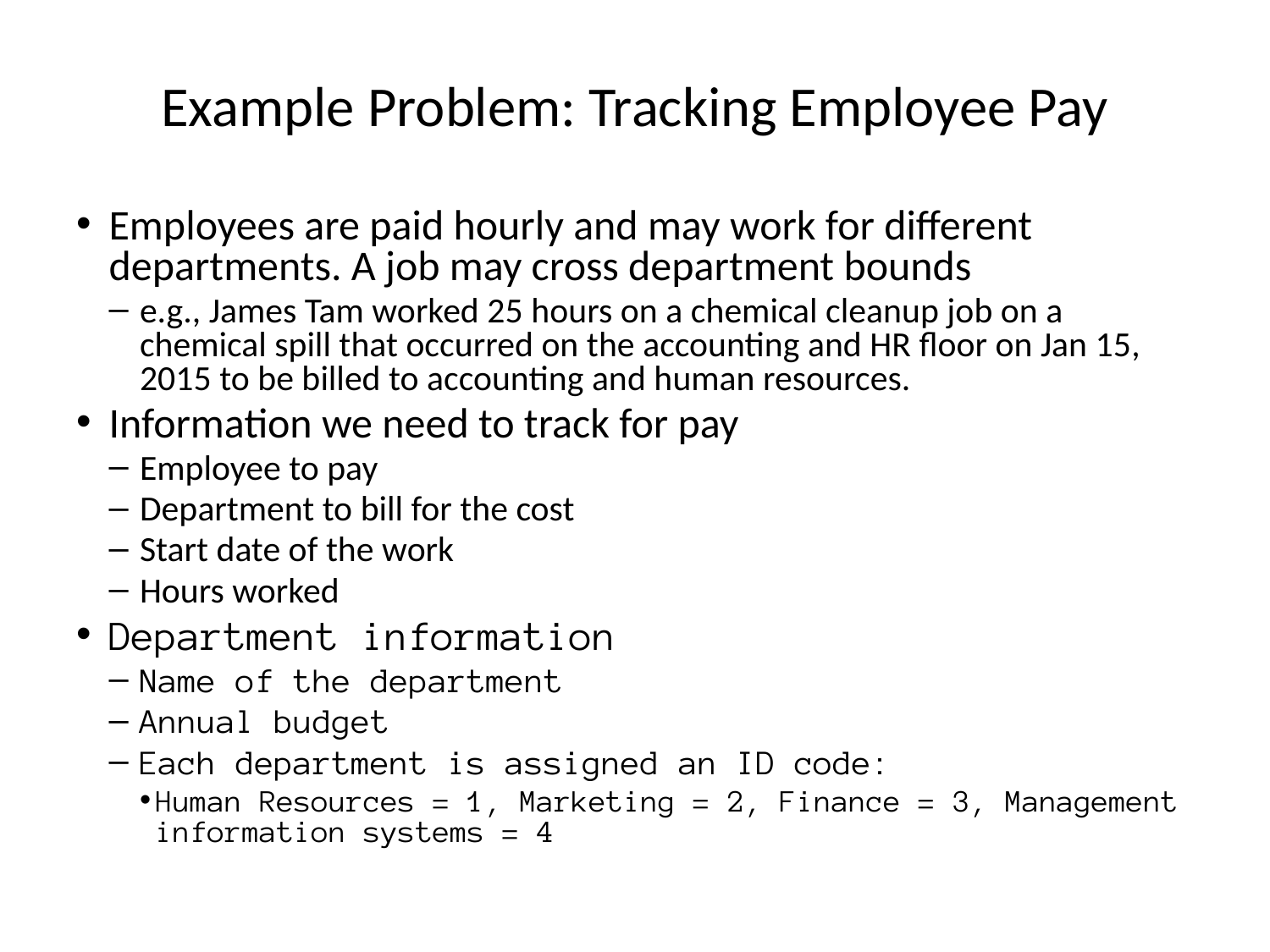

# Example Problem: Tracking Employee Pay
Employees are paid hourly and may work for different departments. A job may cross department bounds
e.g., James Tam worked 25 hours on a chemical cleanup job on a chemical spill that occurred on the accounting and HR floor on Jan 15, 2015 to be billed to accounting and human resources.
Information we need to track for pay
Employee to pay
Department to bill for the cost
Start date of the work
Hours worked
Department information
Name of the department
Annual budget
Each department is assigned an ID code:
Human Resources = 1, Marketing = 2, Finance = 3, Management information systems = 4